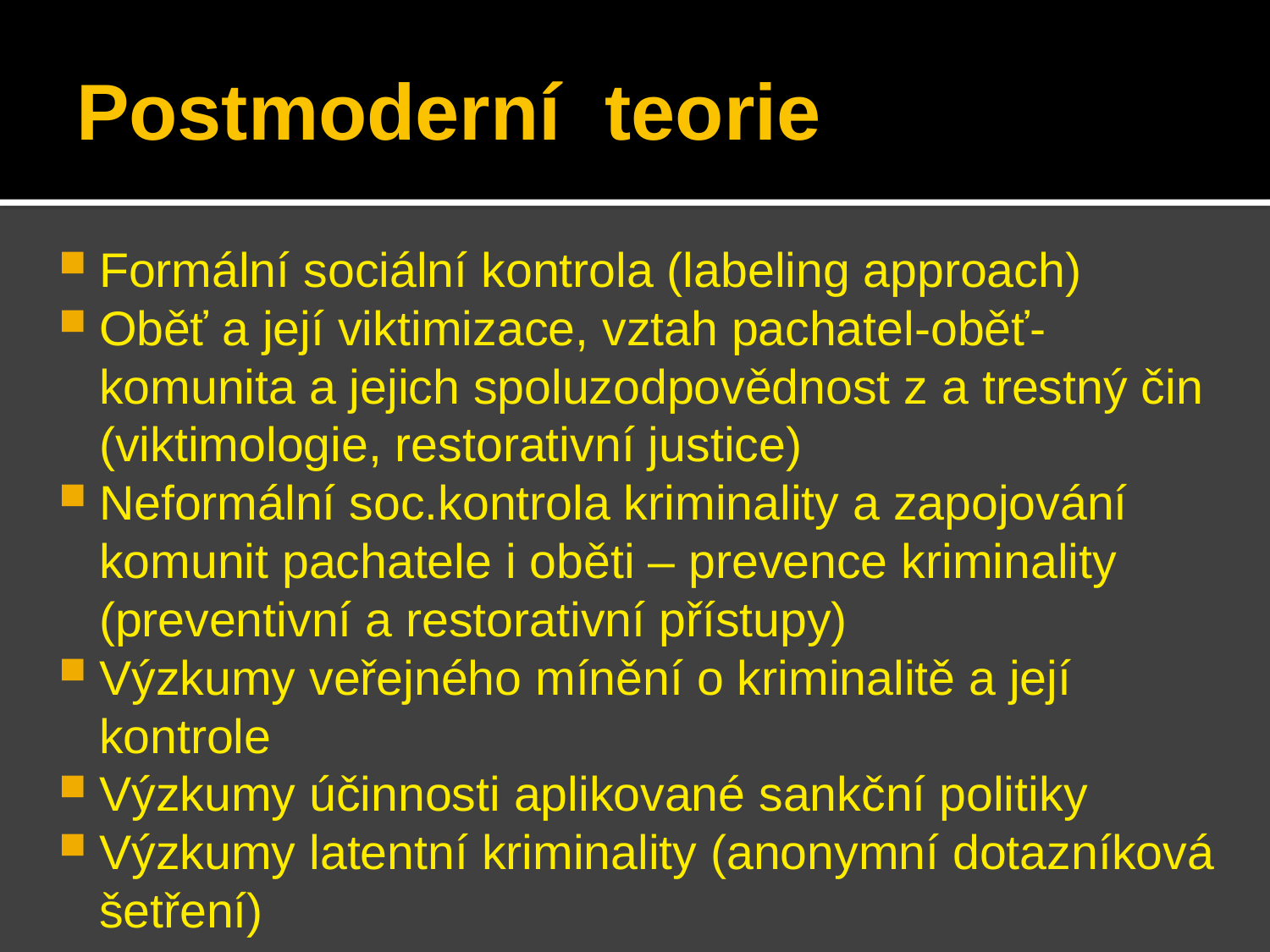

# Postmoderní  teorie
Formální sociální kontrola (labeling approach)
Oběť a její viktimizace, vztah pachatel-oběť-komunita a jejich spoluzodpovědnost z a trestný čin (viktimologie, restorativní justice)
Neformální soc.kontrola kriminality a zapojování komunit pachatele i oběti – prevence kriminality (preventivní a restorativní přístupy)
Výzkumy veřejného mínění o kriminalitě a její kontrole
Výzkumy účinnosti aplikované sankční politiky
Výzkumy latentní kriminality (anonymní dotazníková šetření)